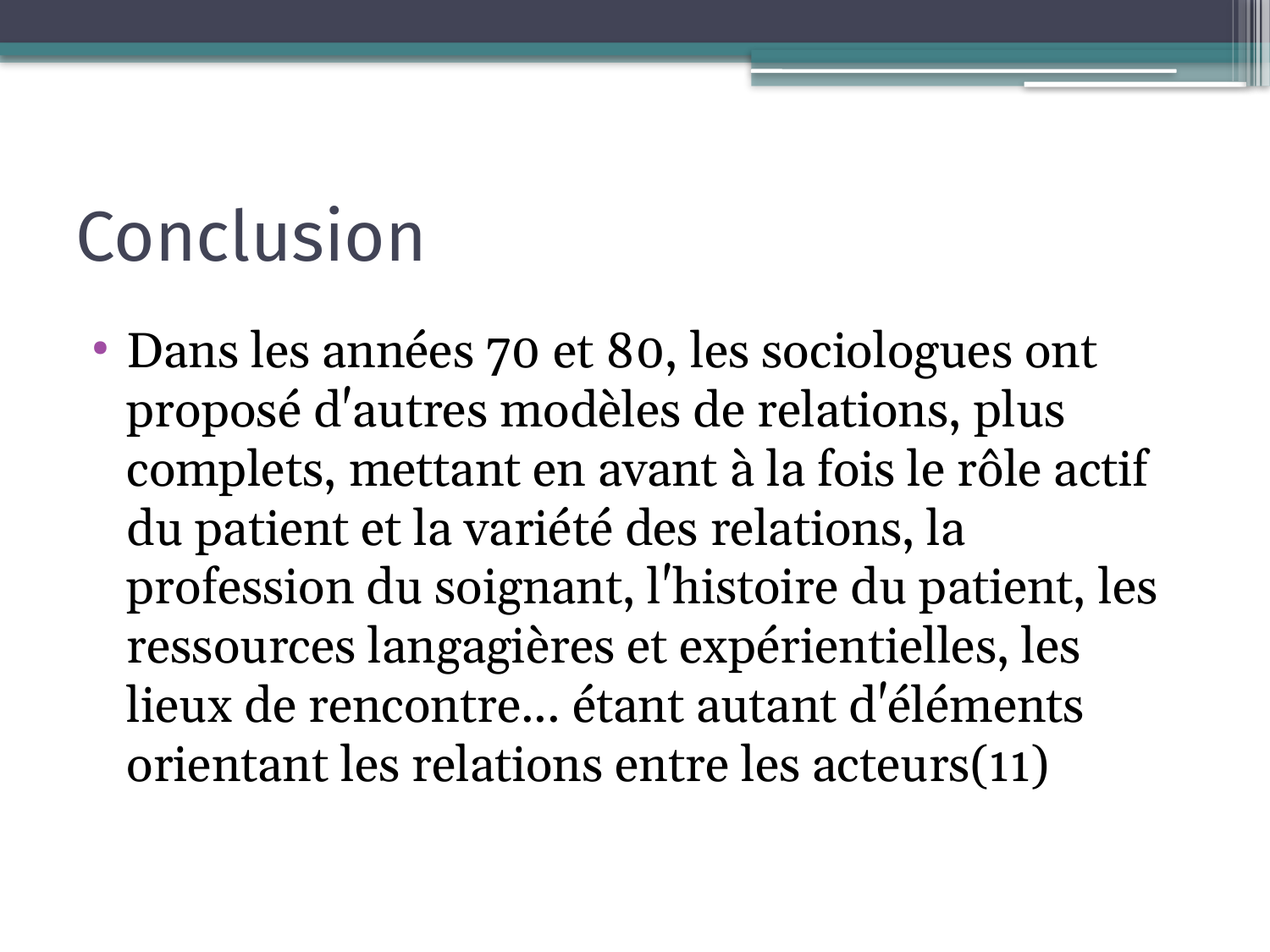

# Conclusion
Dans les années 70 et 80, les sociologues ont proposé d'autres modèles de relations, plus complets, mettant en avant à la fois le rôle actif du patient et la variété des relations, la profession du soignant, l'histoire du patient, les ressources langagières et expérientielles, les lieux de rencontre... étant autant d'éléments orientant les relations entre les acteurs(11)